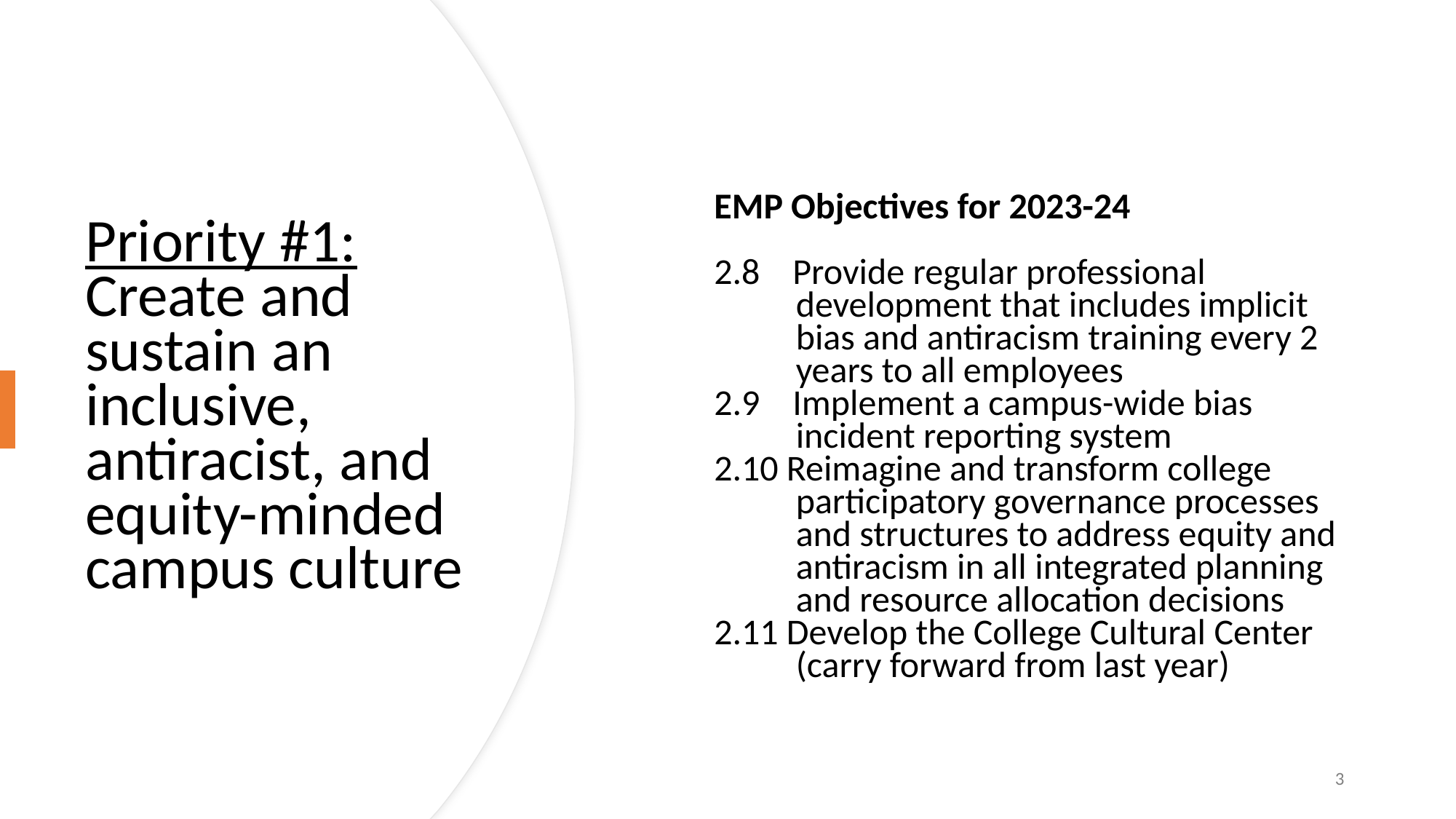

EMP Objectives for 2023-24

2.8    Provide regular professional development that includes implicit bias and antiracism training every 2 years to all employees
2.9    Implement a campus-wide bias incident reporting system
2.10 Reimagine and transform college participatory governance processes and structures to address equity and antiracism in all integrated planning and resource allocation decisions
2.11 Develop the College Cultural Center (carry forward from last year)

# Priority #1: Create and sustain an inclusive, antiracist, and equity-minded campus culture

3